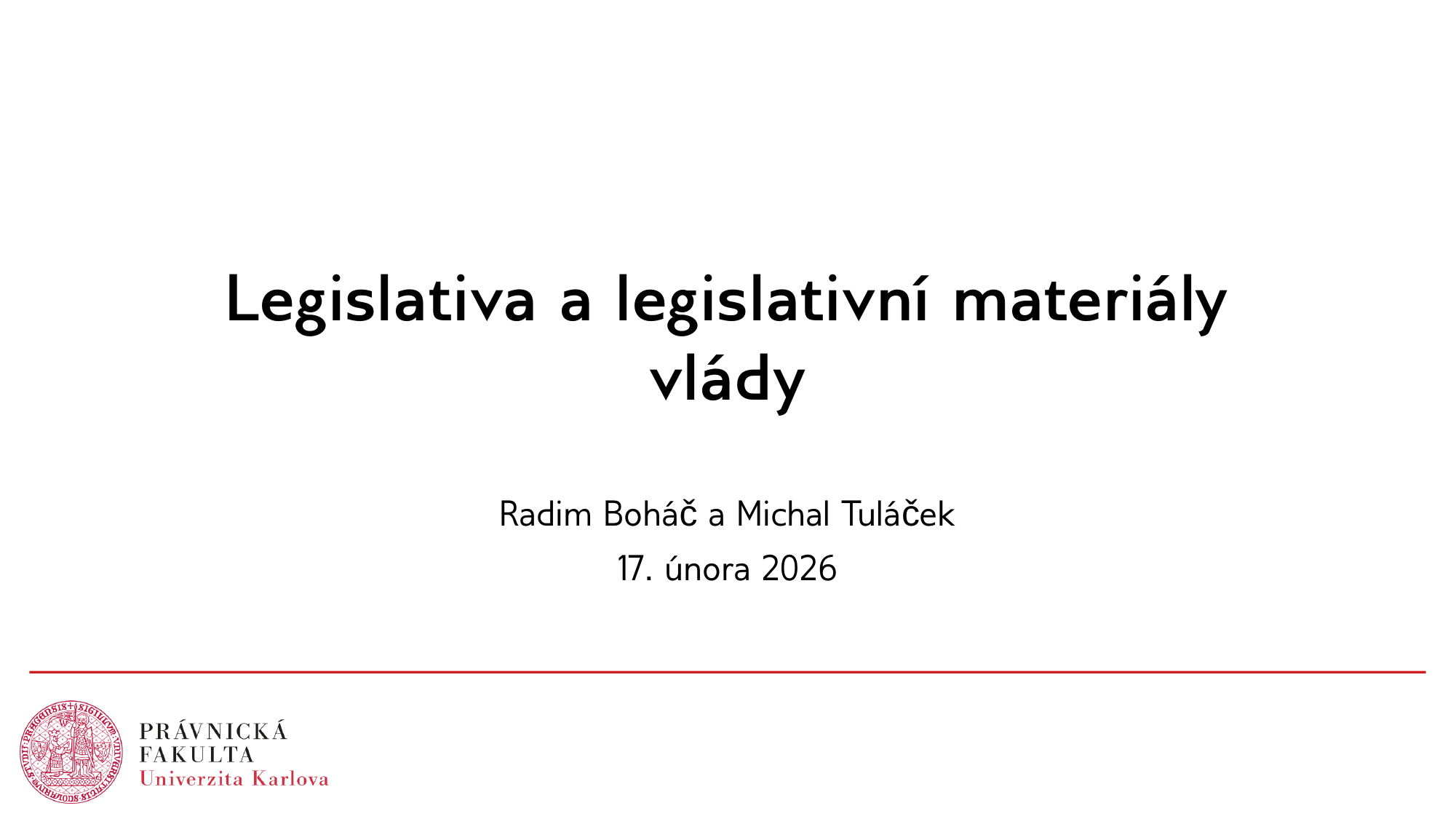

# Legislativa a legislativní materiály vlády

Radim Boháč a Michal Tuláček
17. února 2026